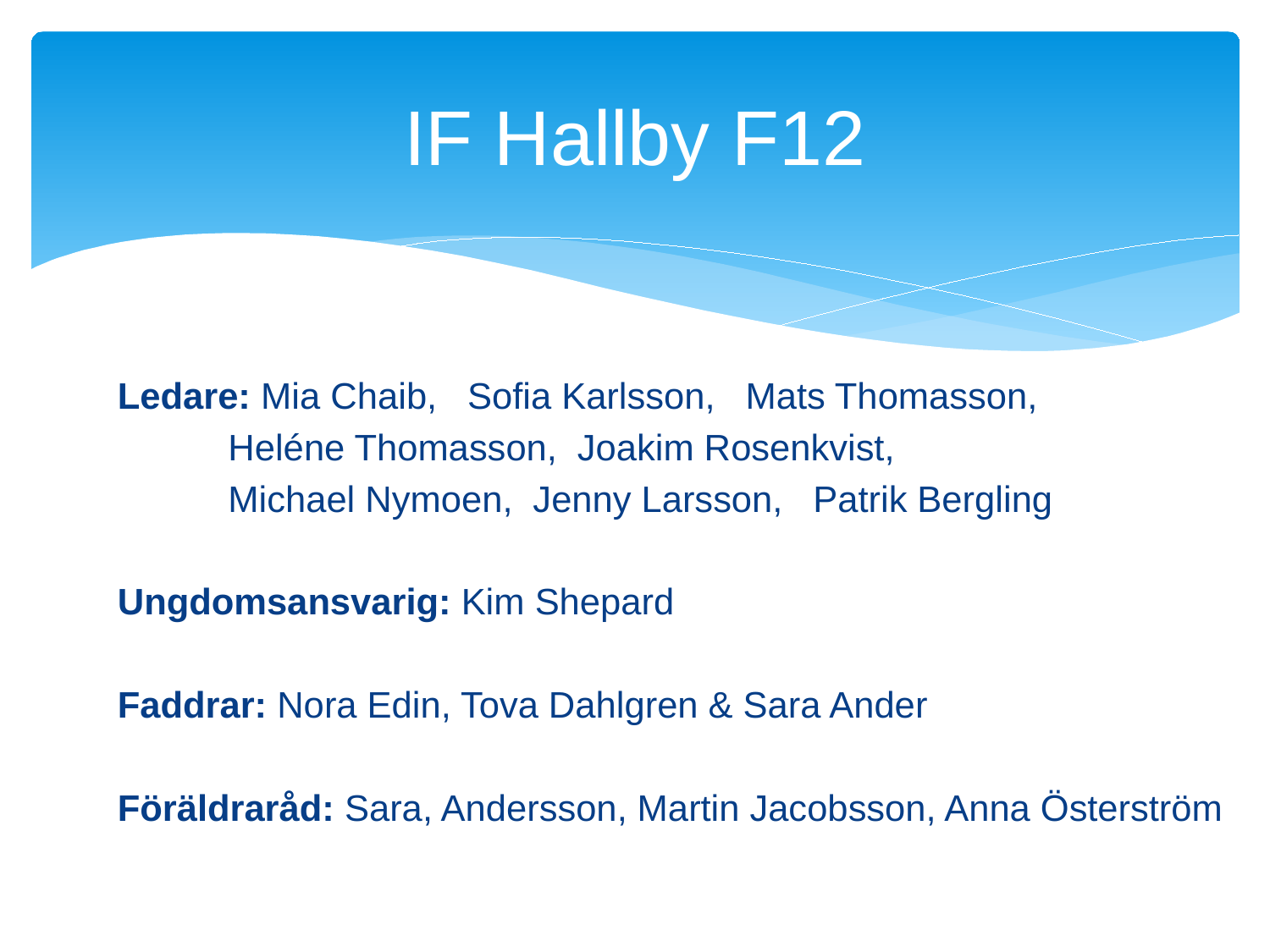

# IF Hallby F12
Ledare: Mia Chaib,   Sofia Karlsson,   Mats Thomasson,
	Heléne Thomasson,  Joakim Rosenkvist,
	Michael Nymoen,  Jenny Larsson,   Patrik Bergling

Ungdomsansvarig: Kim Shepard

Faddrar: Nora Edin, Tova Dahlgren & Sara Ander

Föräldraråd: Sara, Andersson, Martin Jacobsson, Anna Österström